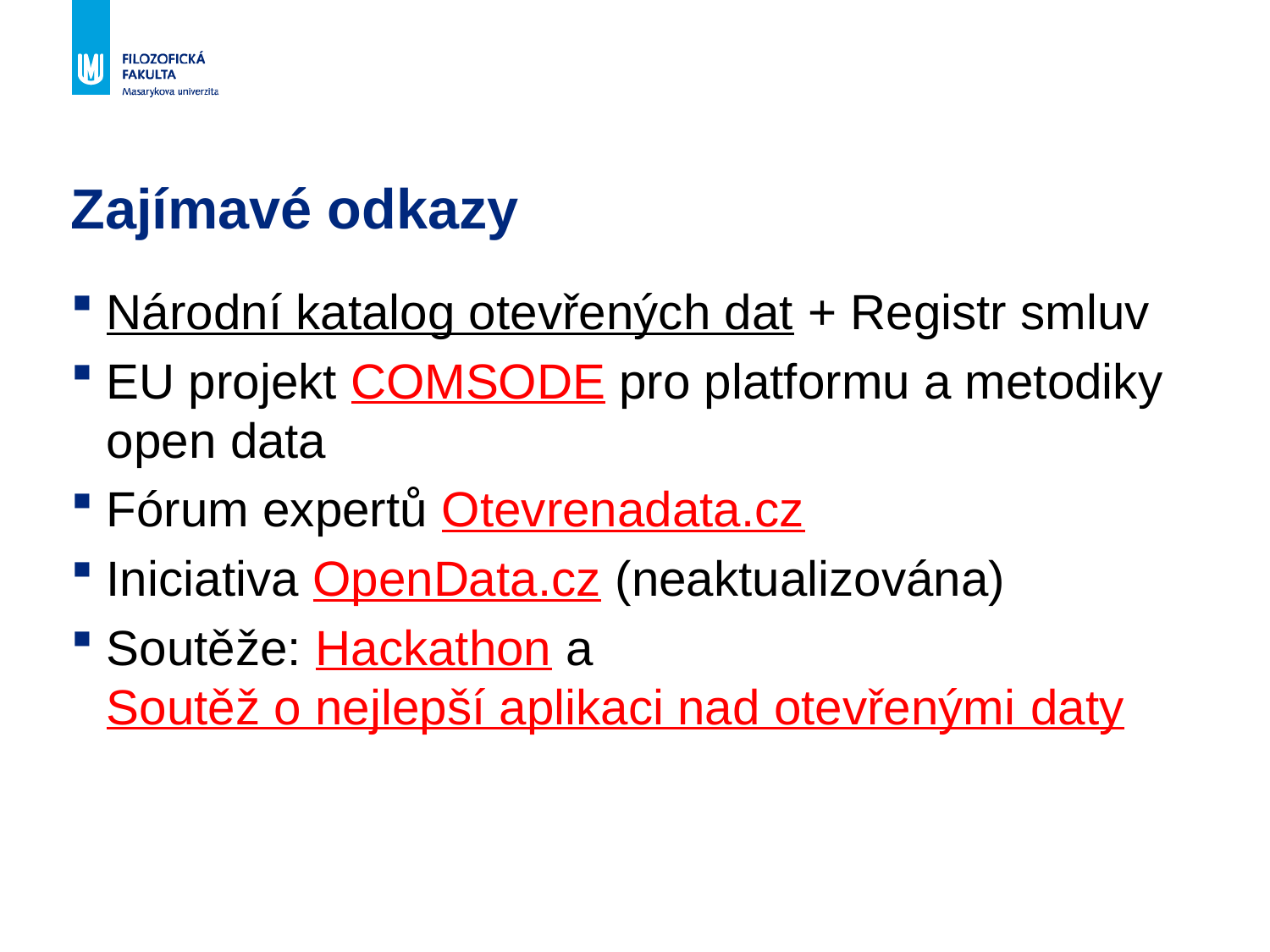

# Zajímavé odkazy
Národní katalog otevřených dat + Registr smluv
EU projekt COMSODE pro platformu a metodiky open data
Fórum expertů Otevrenadata.cz
Iniciativa OpenData.cz (neaktualizována)
Soutěže: Hackathon a Soutěž o nejlepší aplikaci nad otevřenými daty